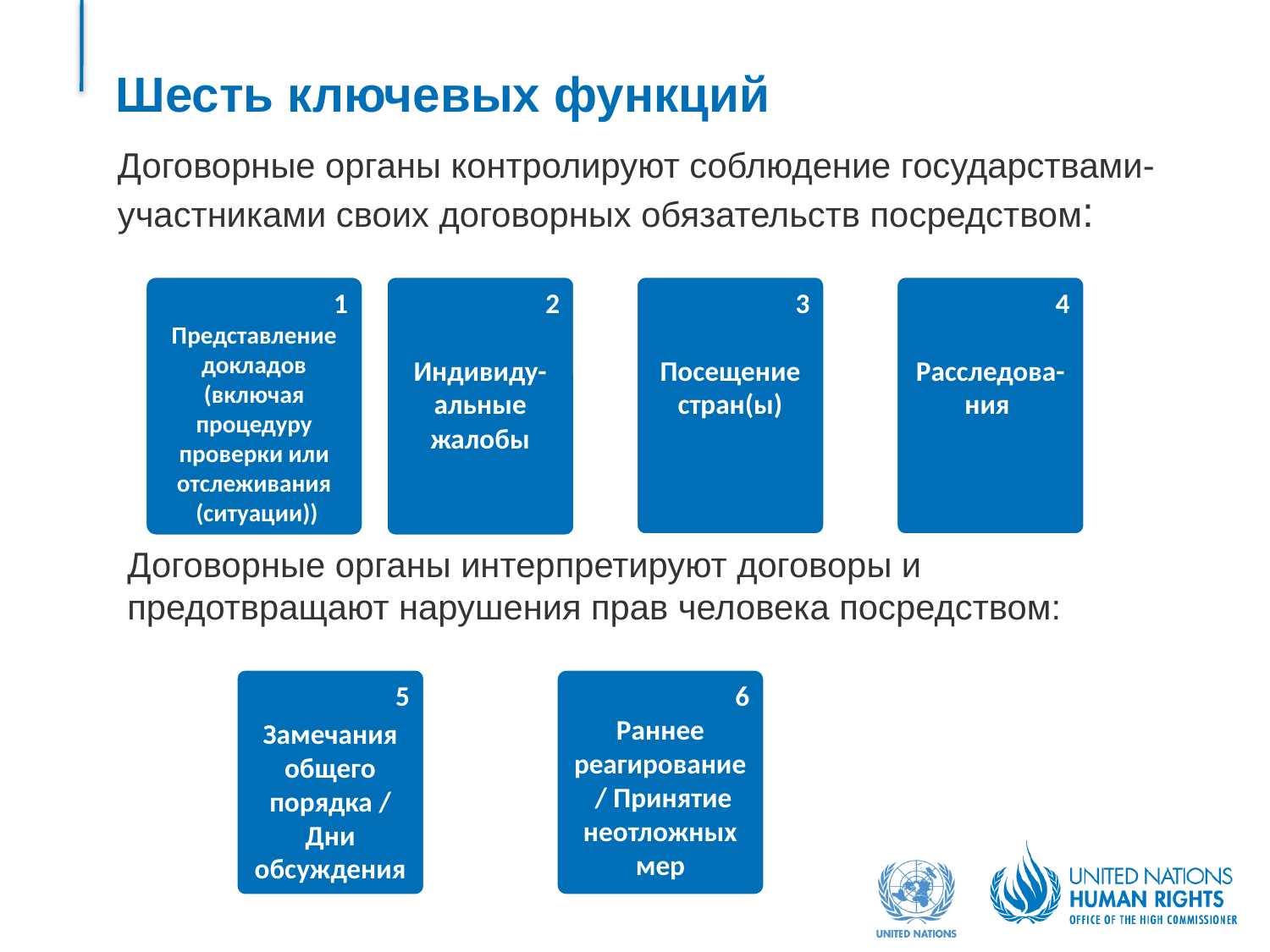

Шесть ключевых функций
Договорные органы контролируют соблюдение государствами-участниками своих договорных обязательств посредством:
1
 Представление  докладов (включая процедуру проверки или отслеживания
 (ситуации))

3

Посещение стран(ы)

2

Индивиду-альные жалобы

4

Расследова-ния

Договорные органы интерпретируют договоры и предотвращают нарушения прав человека посредством:
5

Замечания общего порядка /
Дни обсуждения

6
Раннее реагирование  / Принятие неотложных мер